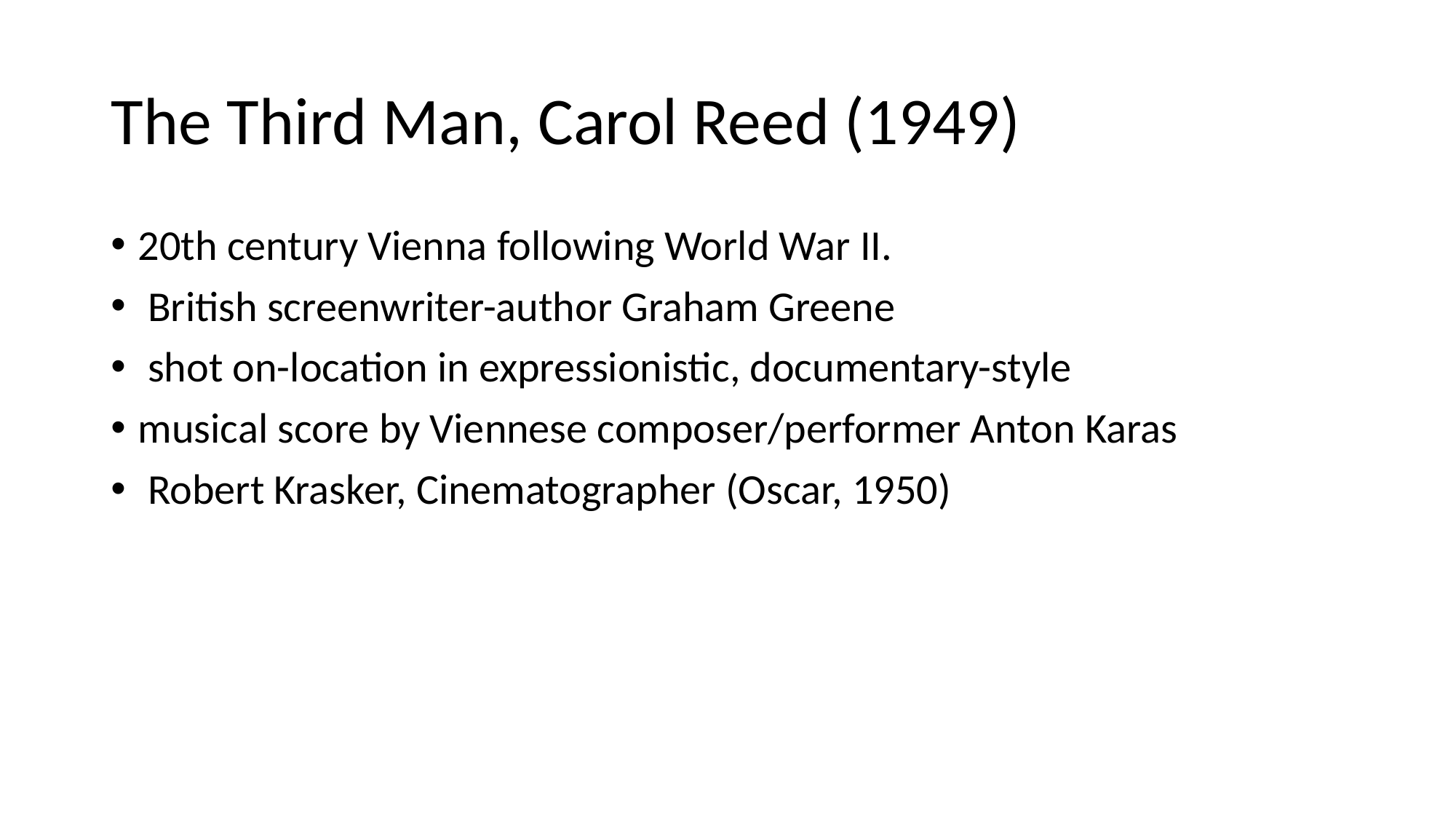

# The Third Man, Carol Reed (1949)
20th century Vienna following World War II.
 British screenwriter-author Graham Greene
 shot on-location in expressionistic, documentary-style
musical score by Viennese composer/performer Anton Karas
 Robert Krasker, Cinematographer (Oscar, 1950)